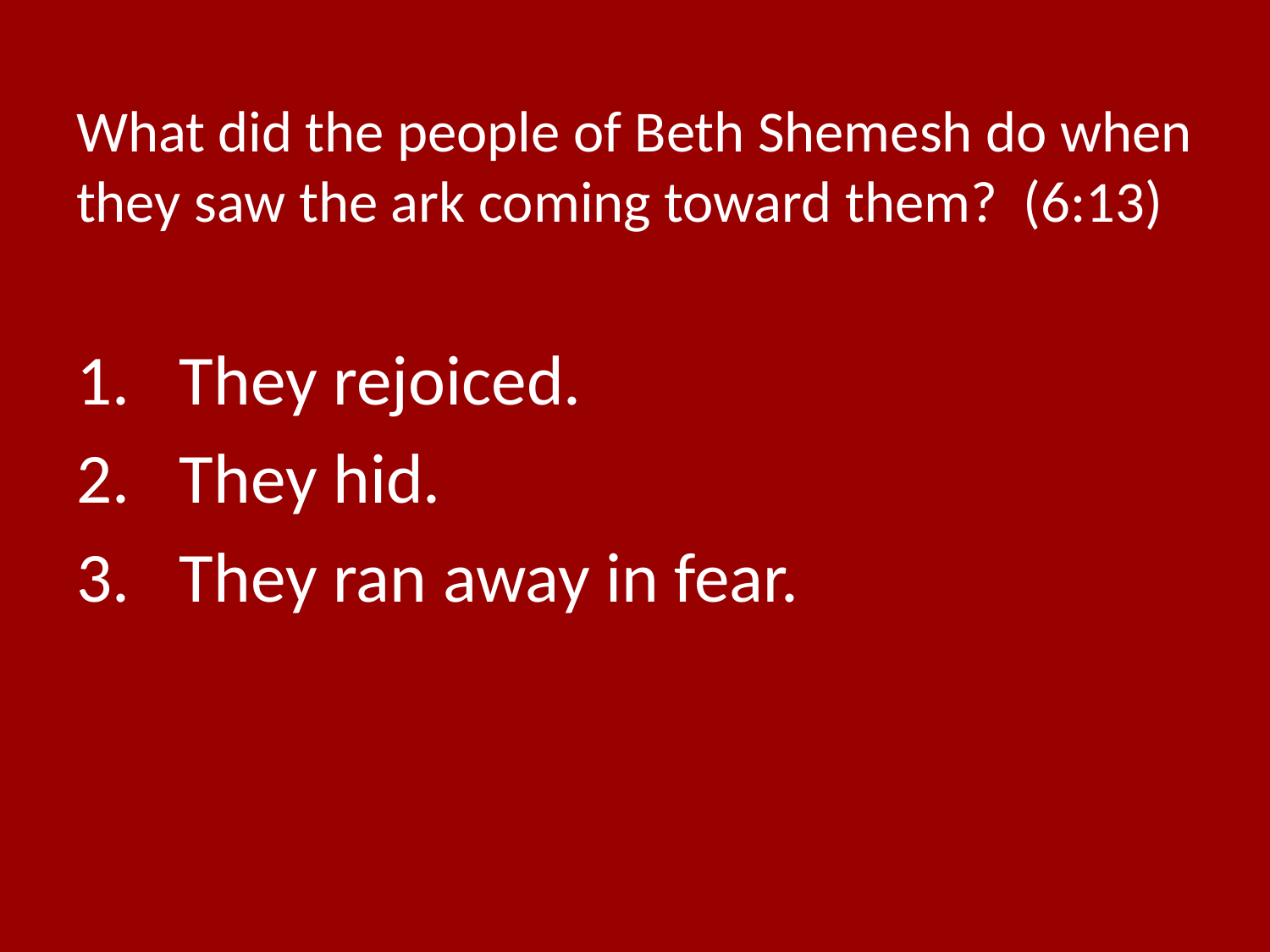

# What did the people of Beth Shemesh do when they saw the ark coming toward them?  (6:13)
They rejoiced.
They hid.
They ran away in fear.